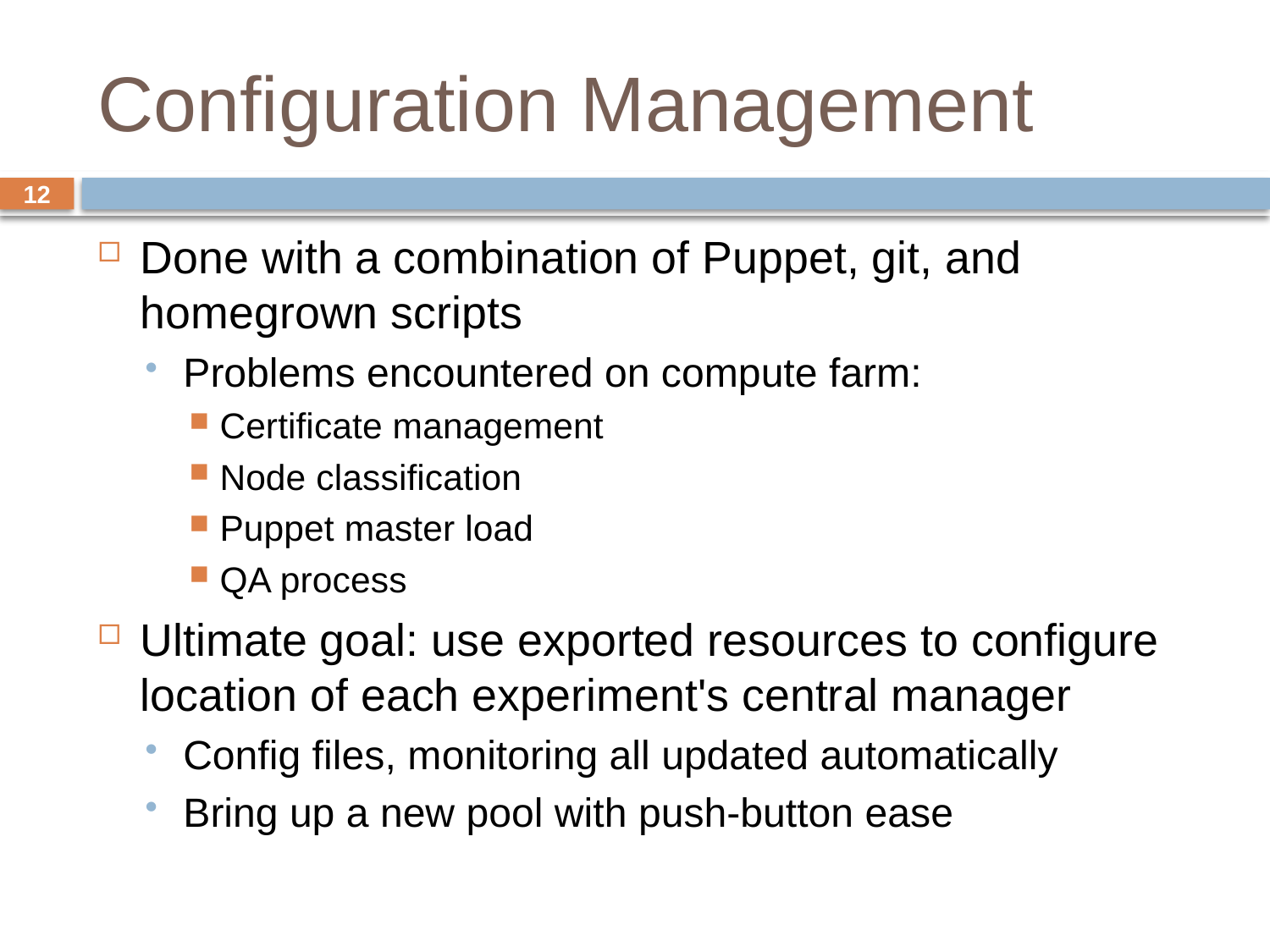

# Configuration Management
12
Done with a combination of Puppet, git, and homegrown scripts
Problems encountered on compute farm:
Certificate management
Node classification
Puppet master load
QA process
Ultimate goal: use exported resources to configure location of each experiment's central manager
Config files, monitoring all updated automatically
Bring up a new pool with push-button ease